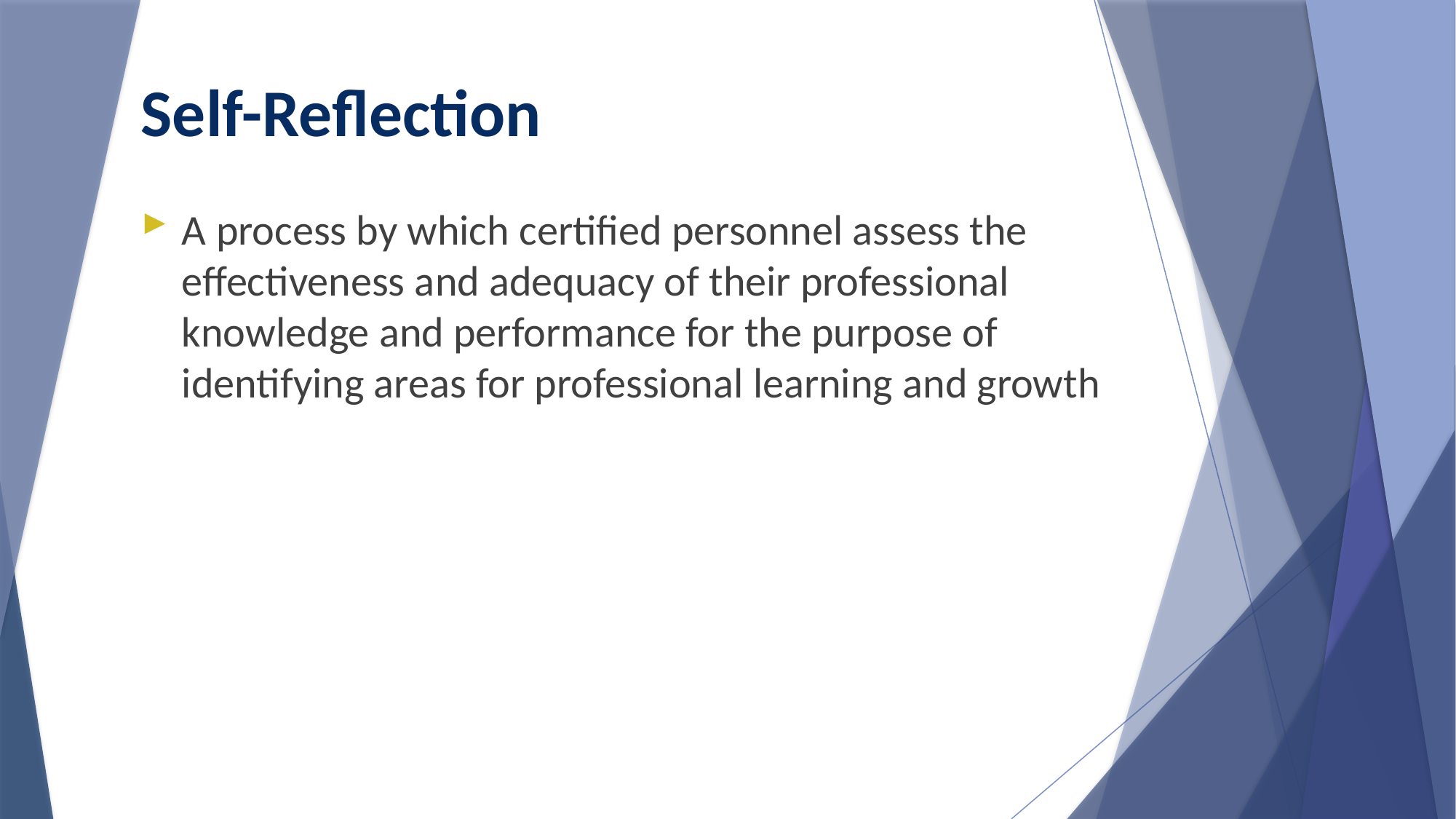

# Self-Reflection
A process by which certified personnel assess the effectiveness and adequacy of their professional knowledge and performance for the purpose of  identifying areas for professional learning and growth